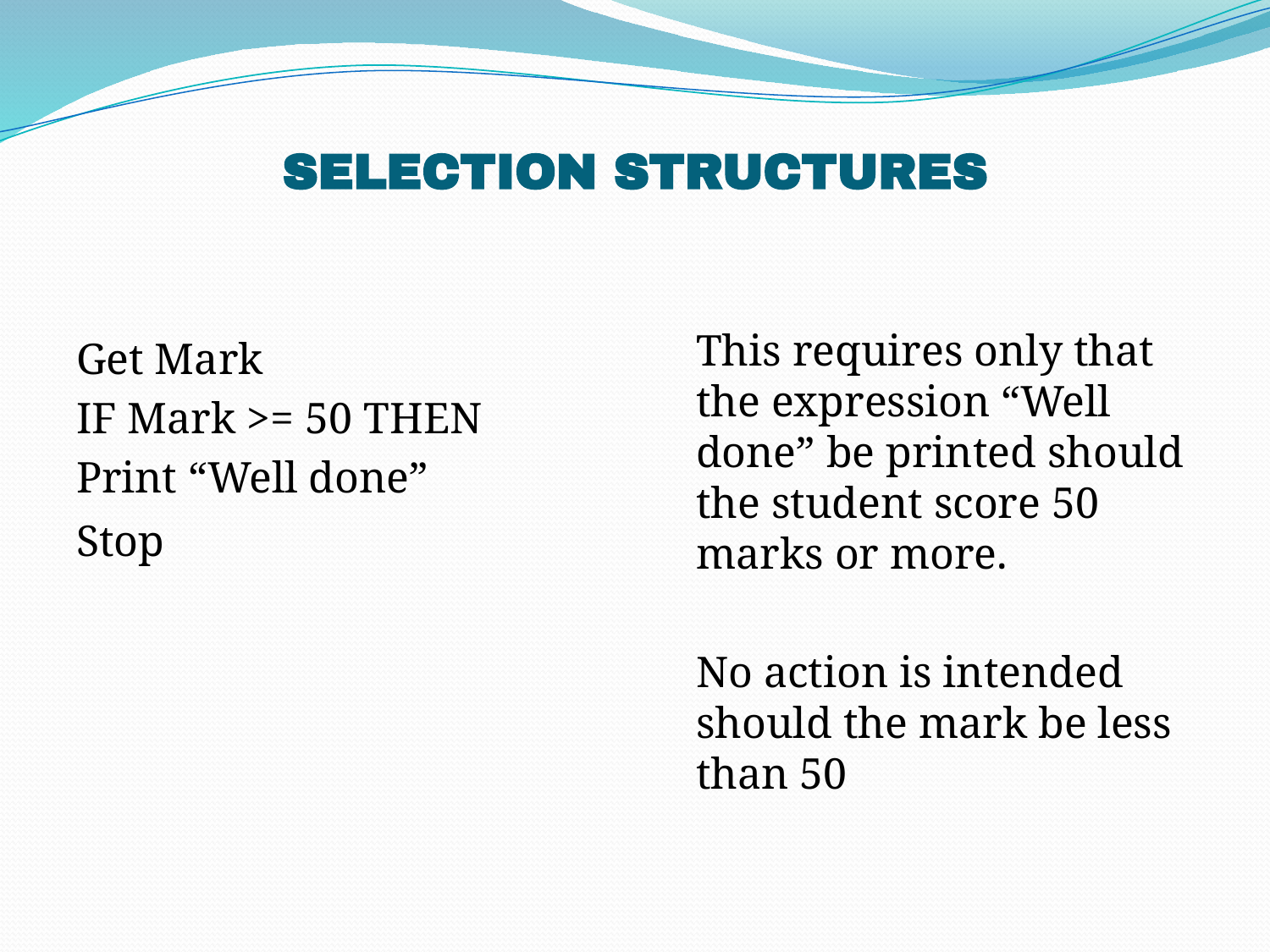

# SELECTION STRUCTURES

Get Mark
IF Mark >= 50 THEN
Print “Well done”
Stop

	This requires only that the expression “Well done” be printed should the student score 50 marks or more.

	No action is intended should the mark be less than 50